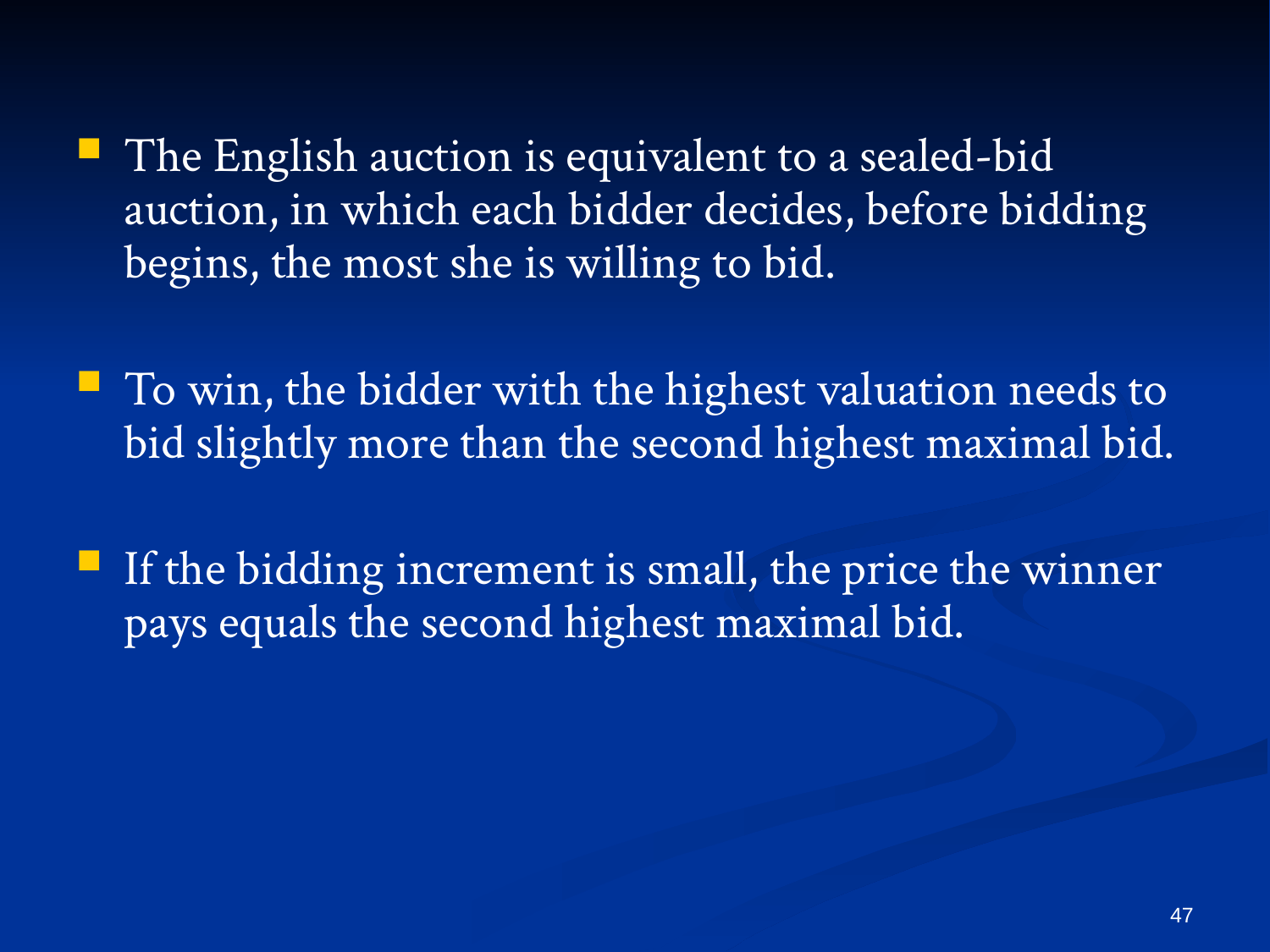

The English auction is equivalent to a sealed-bid auction, in which each bidder decides, before bidding begins, the most she is willing to bid.

To win, the bidder with the highest valuation needs to bid slightly more than the second highest maximal bid.

If the bidding increment is small, the price the winner pays equals the second highest maximal bid.

47